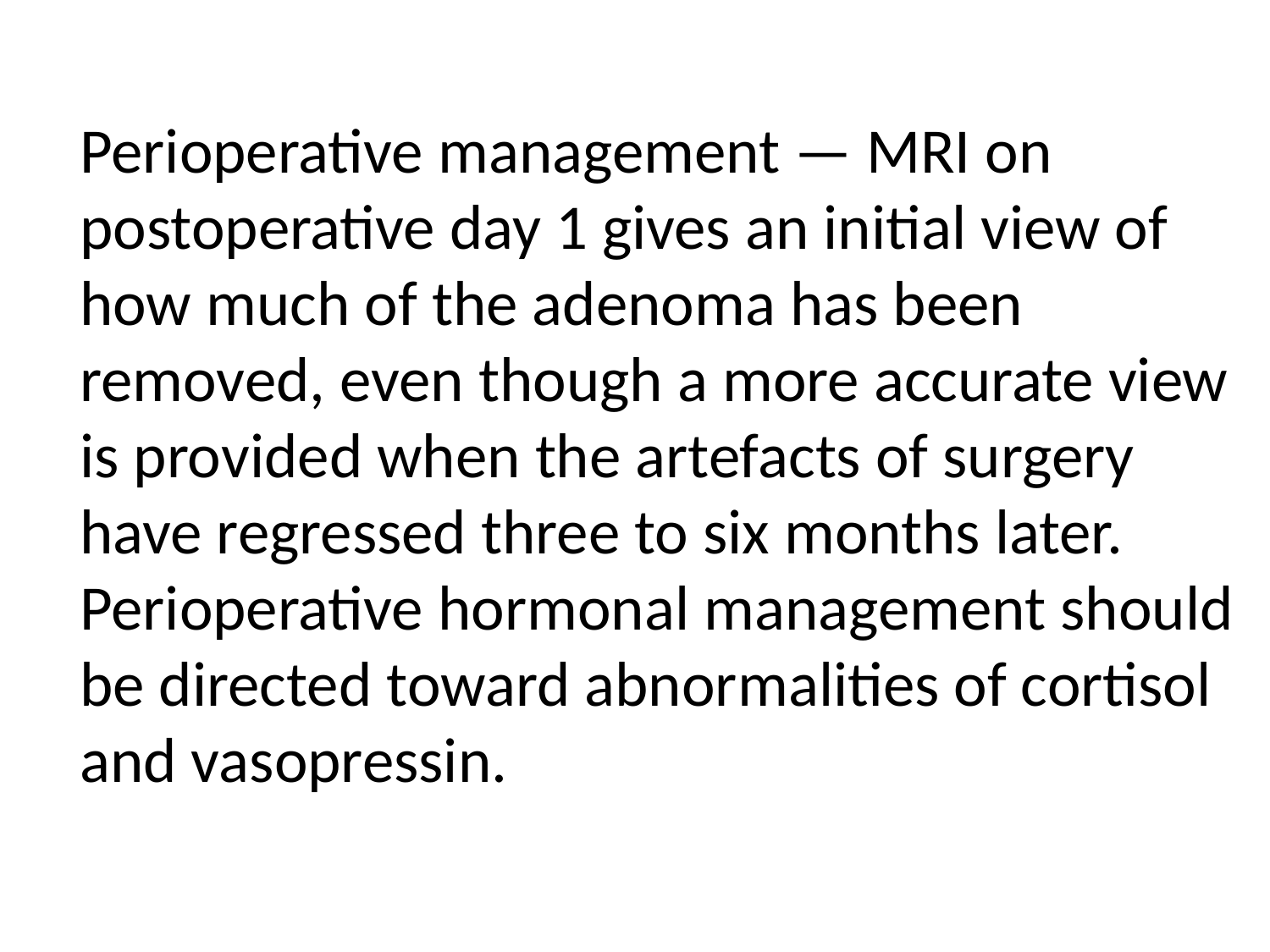

Perioperative management — MRI on postoperative day 1 gives an initial view of how much of the adenoma has been removed, even though a more accurate view is provided when the artefacts of surgery have regressed three to six months later. Perioperative hormonal management should be directed toward abnormalities of cortisol and vasopressin.